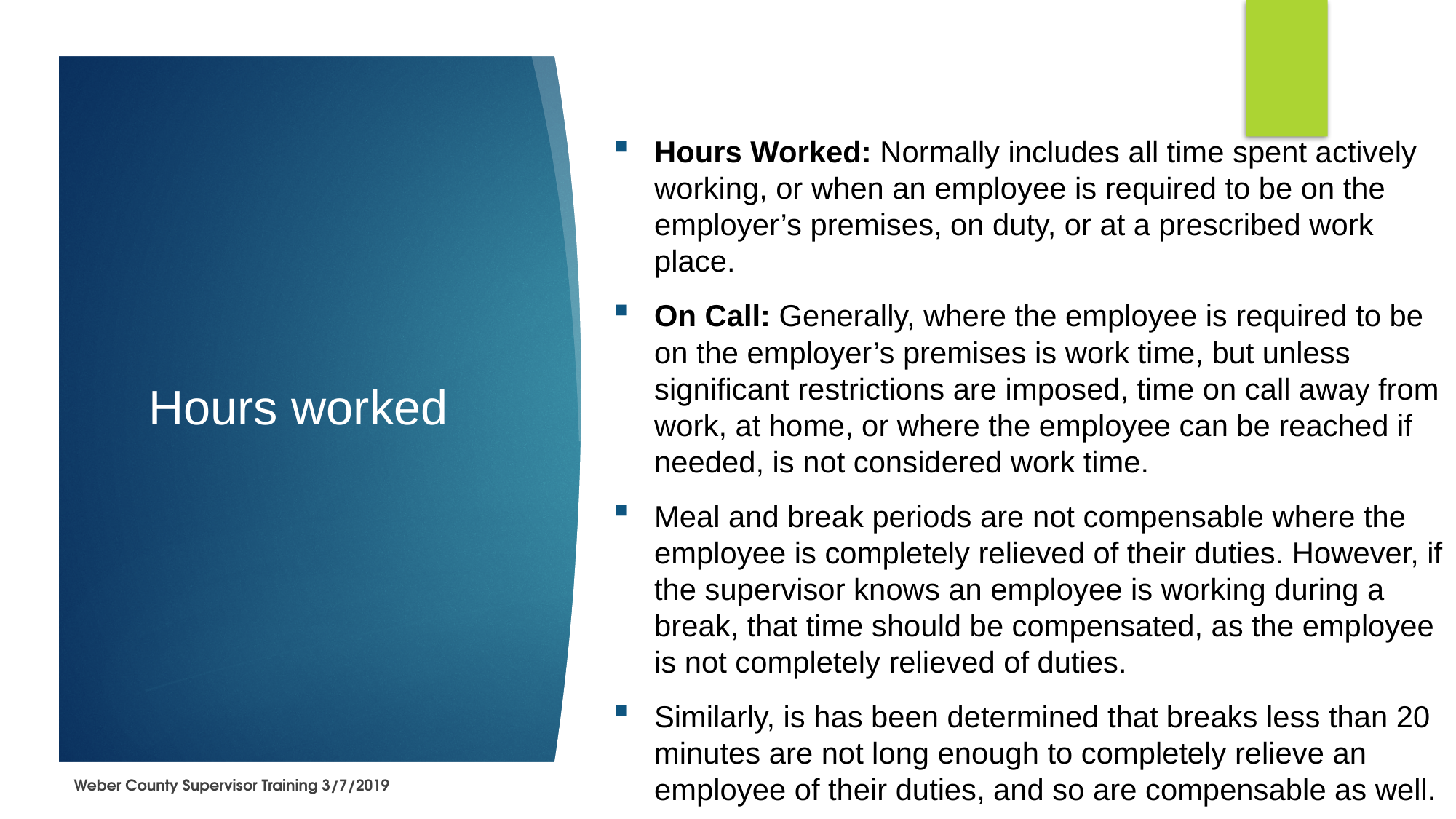

Hours Worked: Normally includes all time spent actively working, or when an employee is required to be on the employer’s premises, on duty, or at a prescribed work place.
On Call: Generally, where the employee is required to be on the employer’s premises is work time, but unless significant restrictions are imposed, time on call away from work, at home, or where the employee can be reached if needed, is not considered work time.
Meal and break periods are not compensable where the employee is completely relieved of their duties. However, if the supervisor knows an employee is working during a break, that time should be compensated, as the employee is not completely relieved of duties.
Similarly, is has been determined that breaks less than 20 minutes are not long enough to completely relieve an employee of their duties, and so are compensable as well.
# Hours worked
Weber County Supervisor Training 3/7/2019